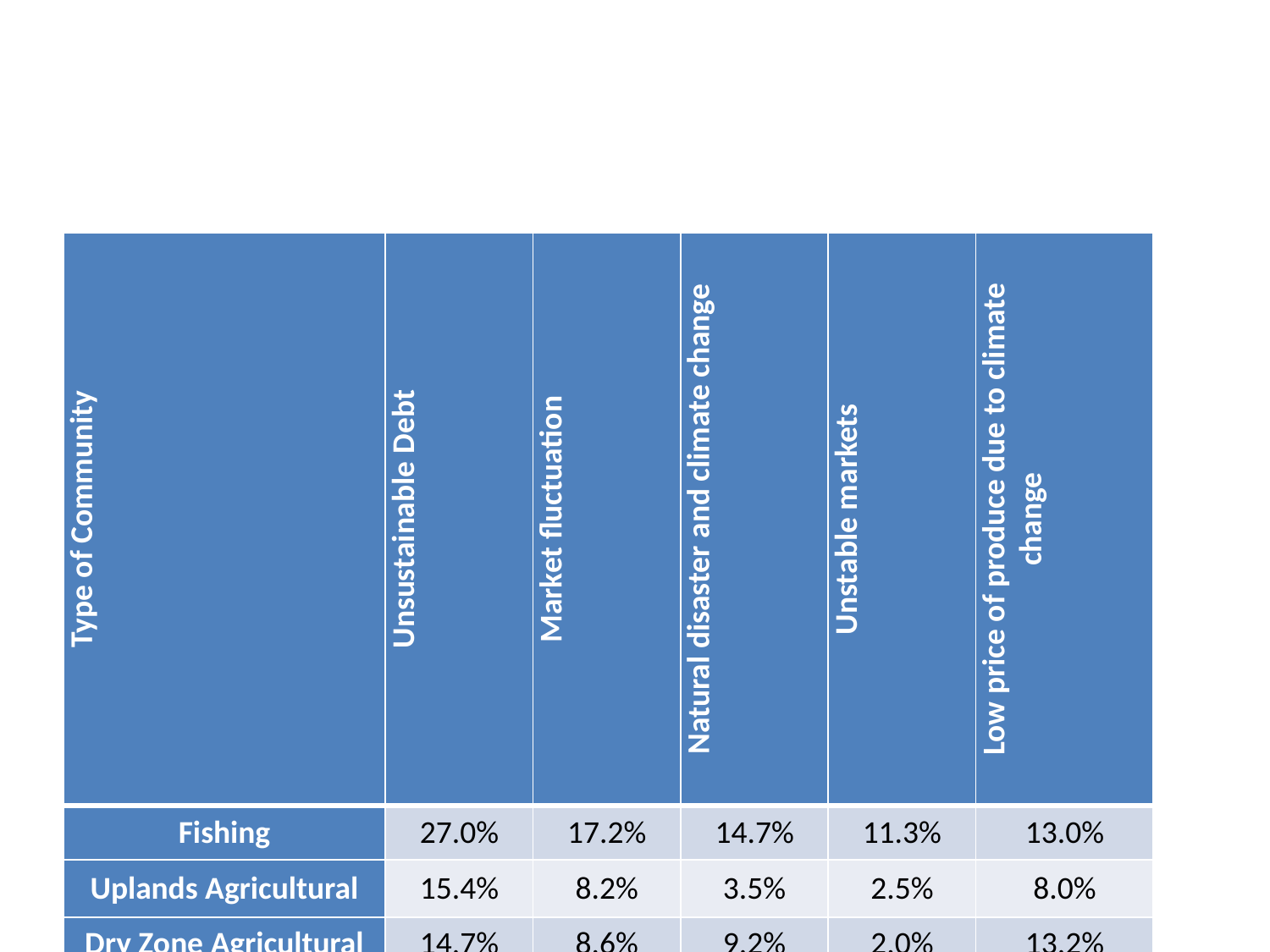

#
| Type of Community | Unsustainable Debt | Market fluctuation | Natural disaster and climate change | Unstable markets | Low price of produce due to climate change |
| --- | --- | --- | --- | --- | --- |
| Fishing | 27.0% | 17.2% | 14.7% | 11.3% | 13.0% |
| Uplands Agricultural | 15.4% | 8.2% | 3.5% | 2.5% | 8.0% |
| Dry Zone Agricultural | 14.7% | 8.6% | 9.2% | 2.0% | 13.2% |
| Coastal and Delta Agricultural | 14.9% | 7.0% | 4.4% | 1.3% | 3.8% |